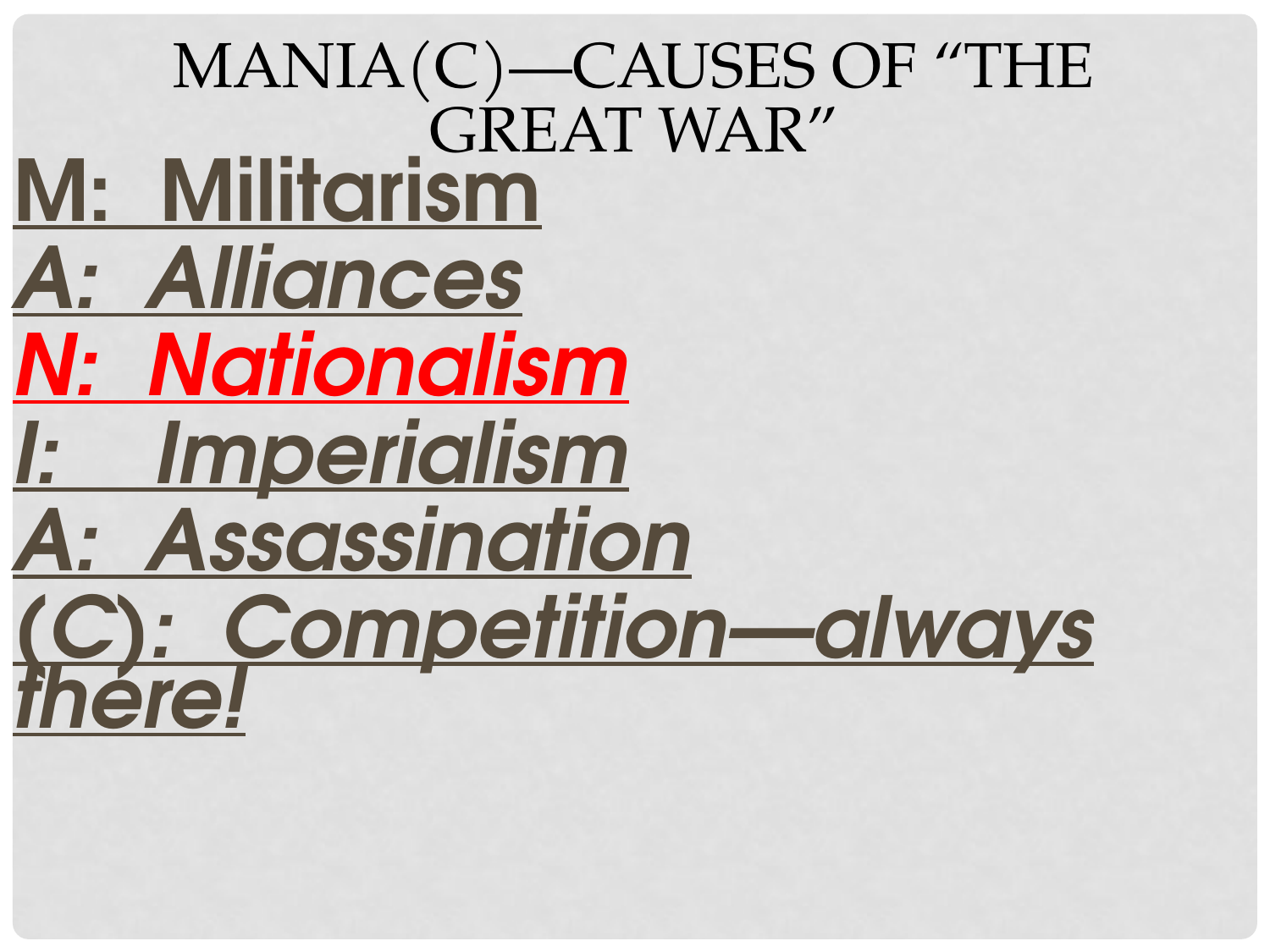

MANIA(C)—Causes of “the great war”
M:  Militarism
A:  Alliances
N:  Nationalism
I:    Imperialism
A:  Assassination
(C):  Competition—always there!